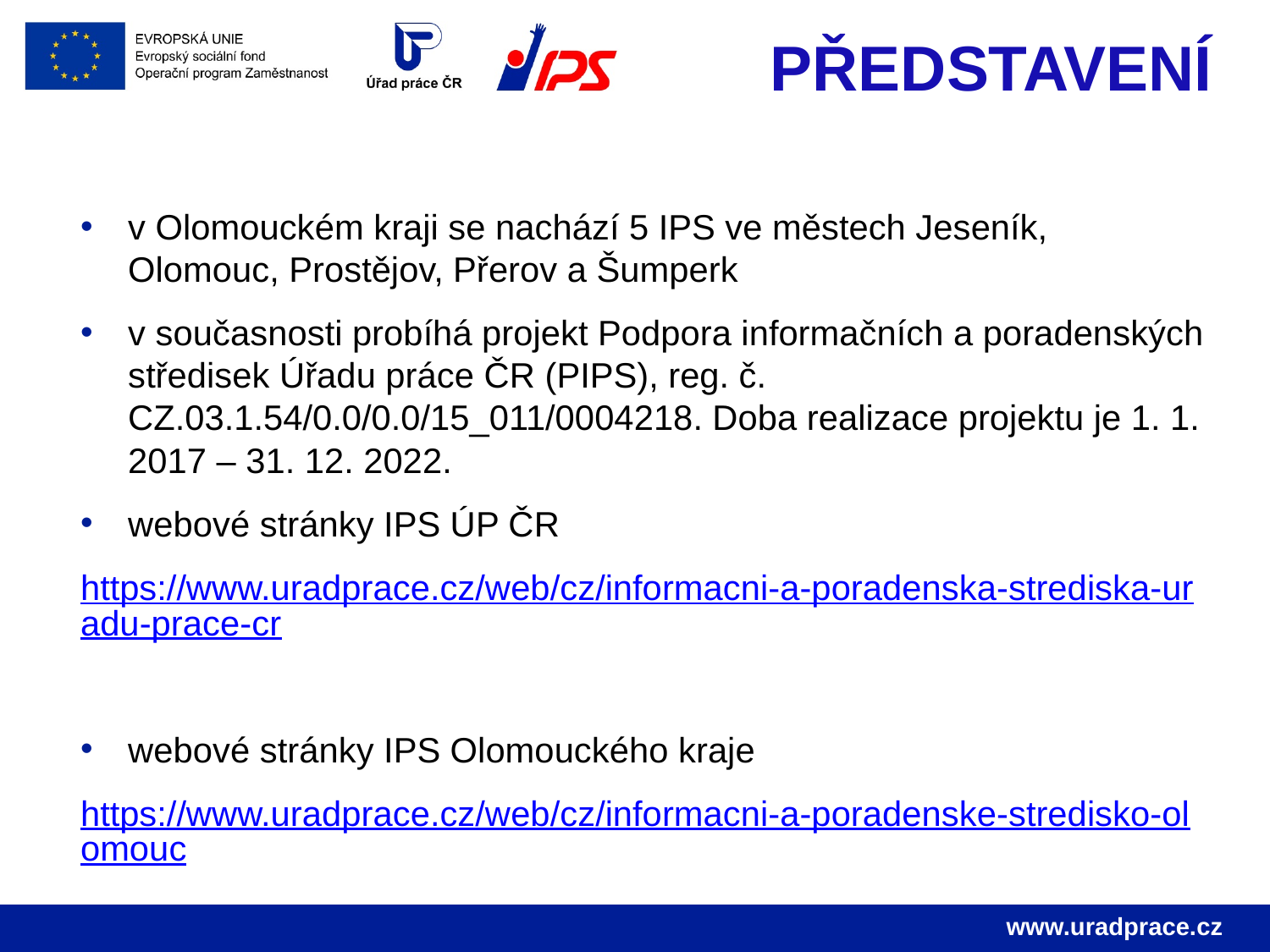

# PŘEDSTAVENÍ
v Olomouckém kraji se nachází 5 IPS ve městech Jeseník, Olomouc, Prostějov, Přerov a Šumperk
v současnosti probíhá projekt Podpora informačních a poradenských středisek Úřadu práce ČR (PIPS), reg. č. CZ.03.1.54/0.0/0.0/15_011/0004218. Doba realizace projektu je 1. 1. 2017 – 31. 12. 2022.
webové stránky IPS ÚP ČR
https://www.uradprace.cz/web/cz/informacni-a-poradenska-strediska-uradu-prace-cr

webové stránky IPS Olomouckého kraje
https://www.uradprace.cz/web/cz/informacni-a-poradenske-stredisko-olomouc